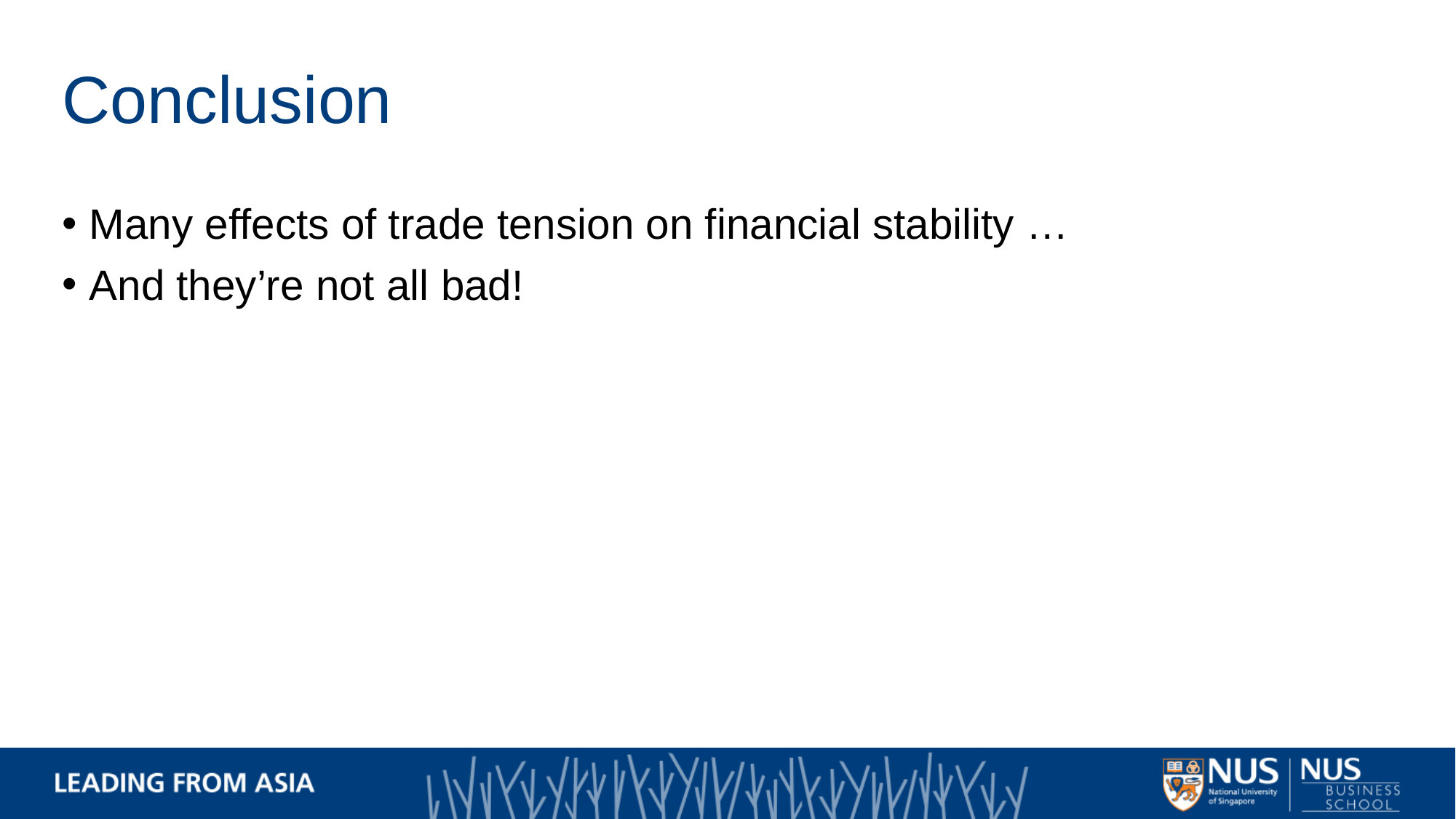

# Conclusion
Many effects of trade tension on financial stability …
And they’re not all bad!